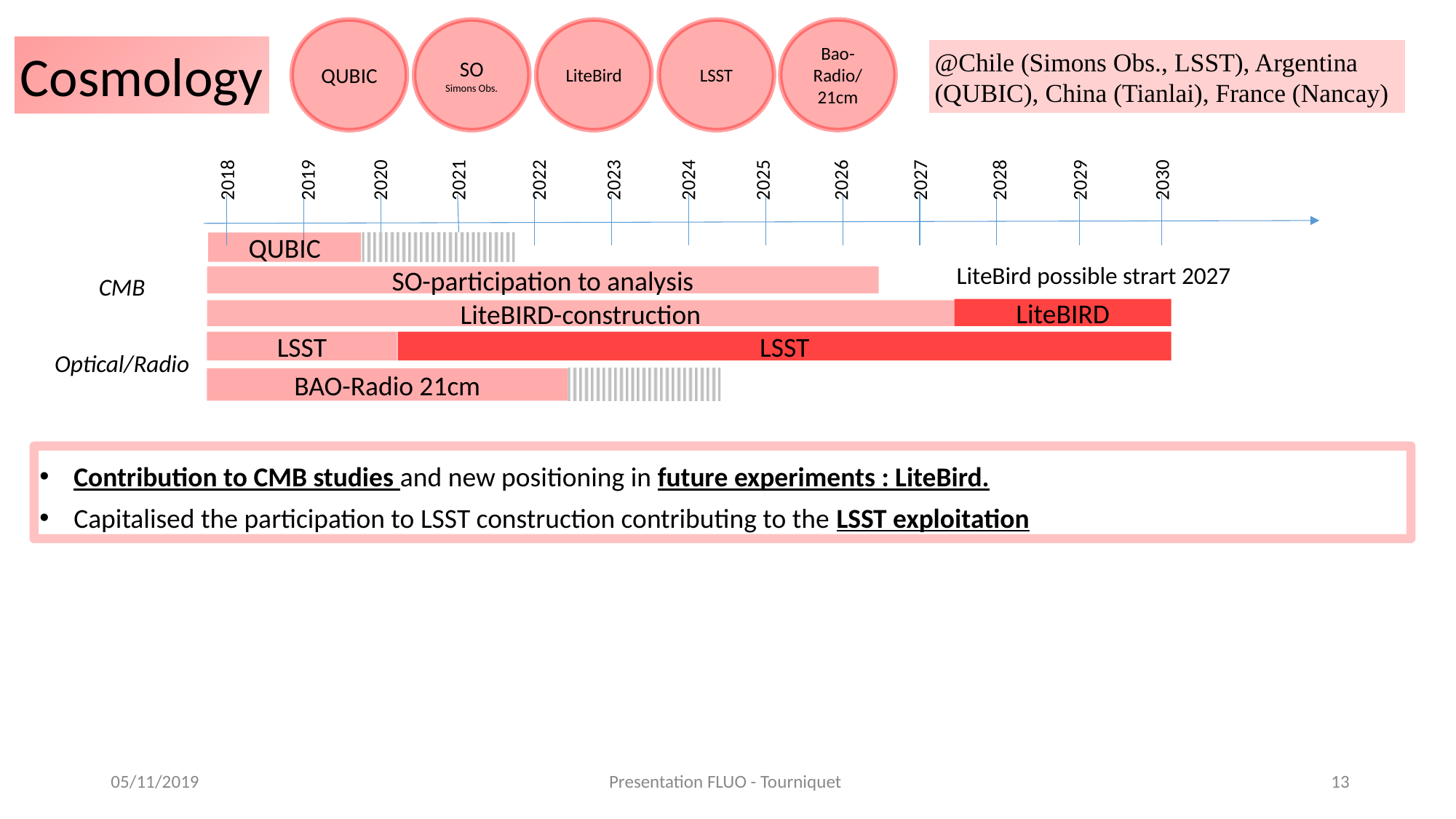

Bao-Radio/
21cm

QUBIC

SO
Simons Obs.

LiteBird

LSST
Cosmology
@Chile (Simons Obs., LSST), Argentina (QUBIC), China (Tianlai), France (Nancay)
2019
2022
2023
2024
2025
2026
2027
2028
2029
2030
2018
2020
2021

QUBIC

LiteBird possible strart 2027
SO-participation to analysis

CMB
LiteBIRD

LiteBIRD-construction

LSST

LSST

Optical/Radio
BAO-Radio 21cm

Contribution to CMB studies and new positioning in future experiments : LiteBird.
Capitalised the participation to LSST construction contributing to the LSST exploitation
05/11/2019
Presentation FLUO - Tourniquet
13